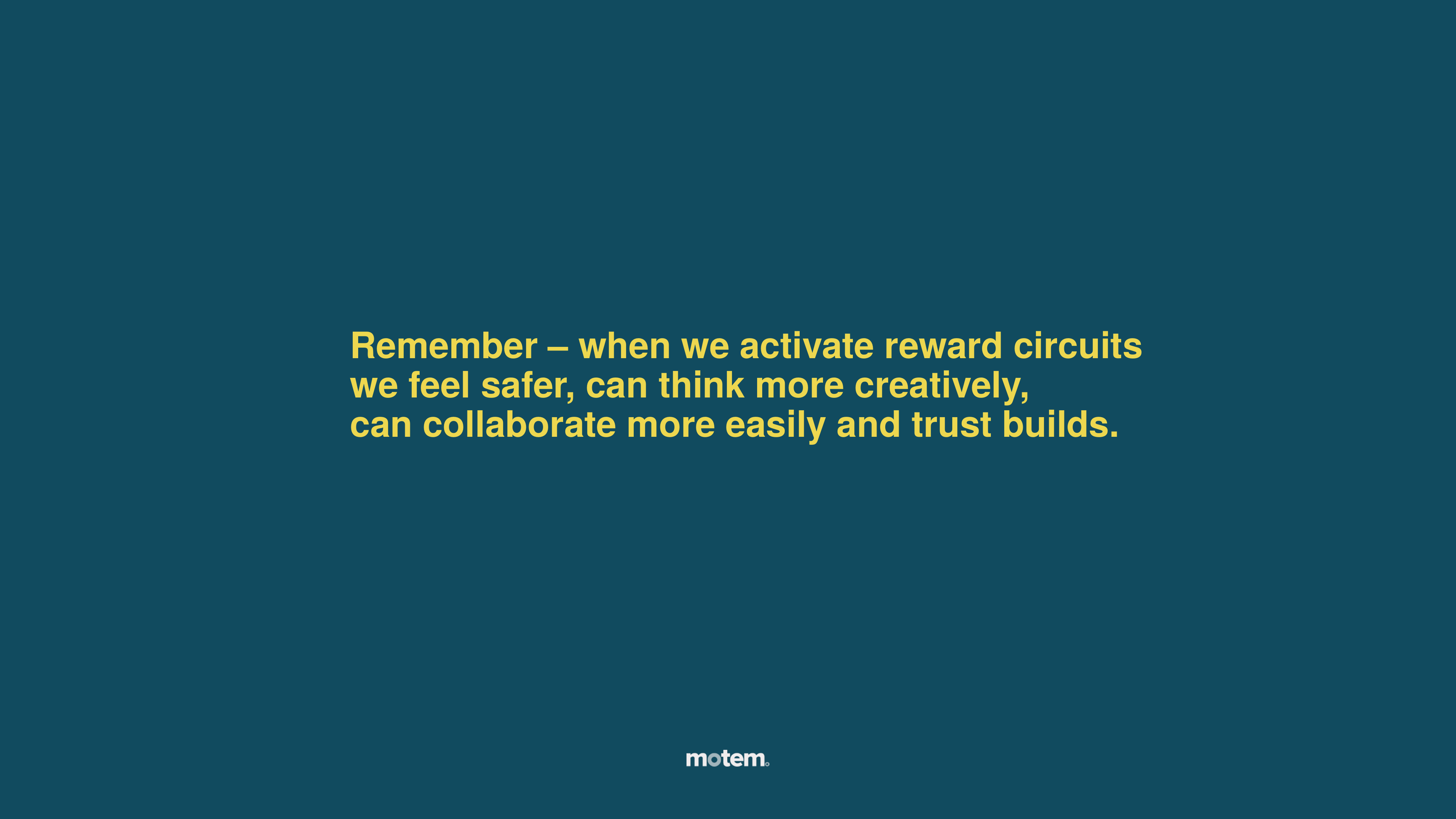

Remember – when we activate reward circuits
we feel safer, can think more creatively,
can collaborate more easily and trust builds.